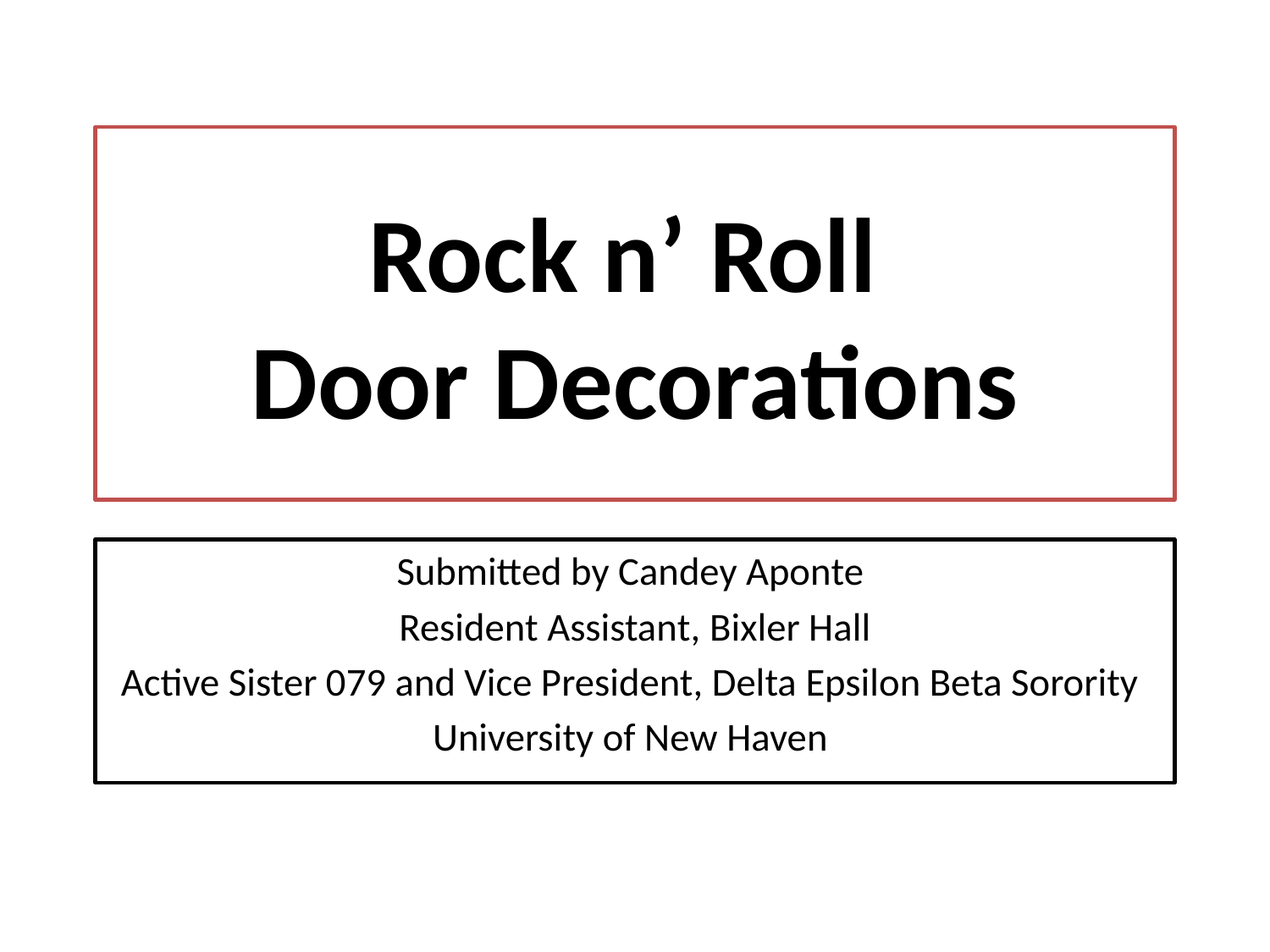

# Rock n’ Roll Door Decorations
Submitted by Candey Aponte
Resident Assistant, Bixler Hall
Active Sister 079 and Vice President, Delta Epsilon Beta Sorority
University of New Haven